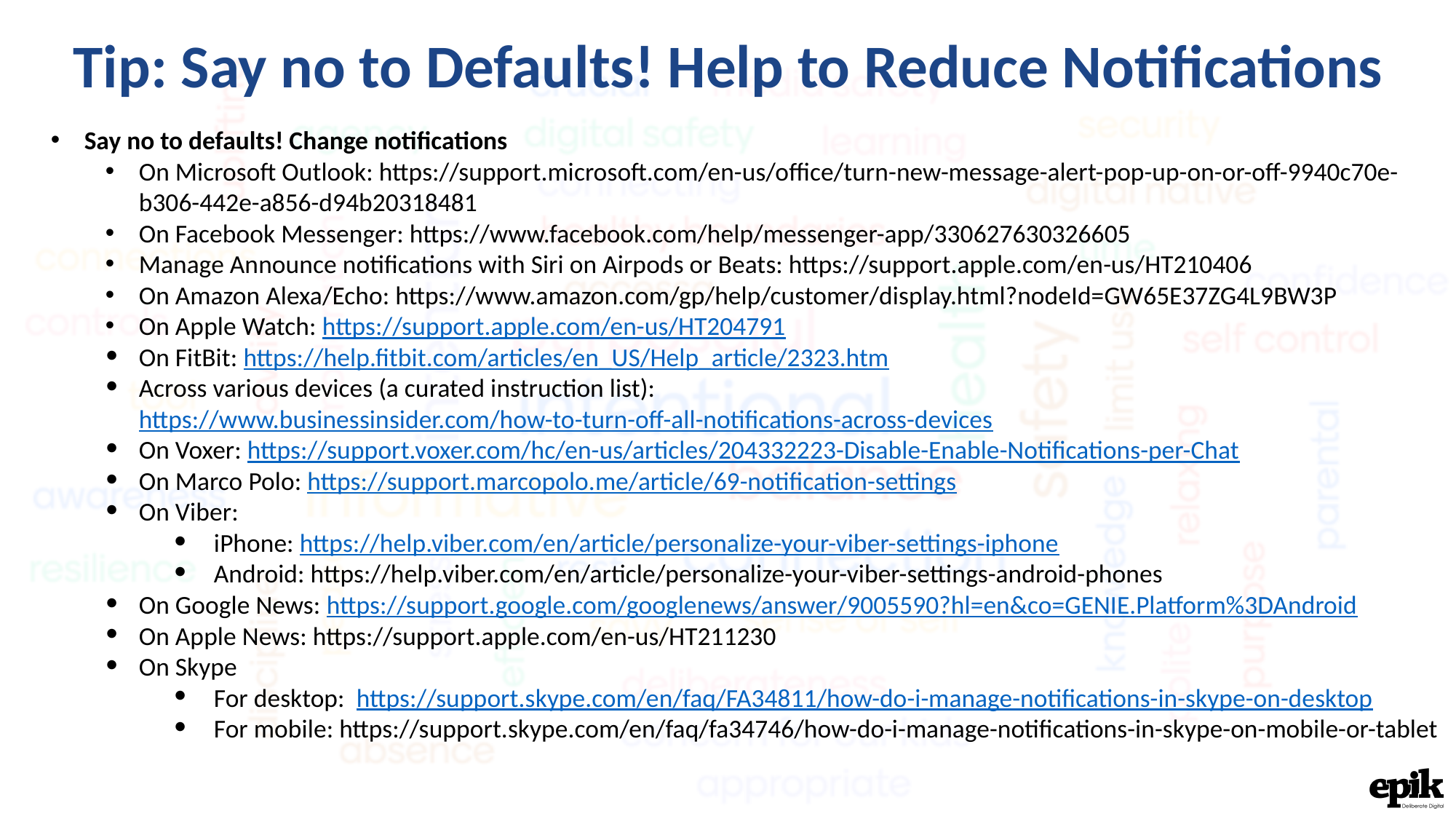

Tip: Say no to Defaults! Help to Reduce Notifications
Say no to defaults! Change notifications
On Microsoft Outlook: https://support.microsoft.com/en-us/office/turn-new-message-alert-pop-up-on-or-off-9940c70e-b306-442e-a856-d94b20318481
On Facebook Messenger: https://www.facebook.com/help/messenger-app/330627630326605
Manage Announce notifications with Siri on Airpods or Beats: https://support.apple.com/en-us/HT210406
On Amazon Alexa/Echo: https://www.amazon.com/gp/help/customer/display.html?nodeId=GW65E37ZG4L9BW3P
On Apple Watch: https://support.apple.com/en-us/HT204791
On FitBit: https://help.fitbit.com/articles/en_US/Help_article/2323.htm
Across various devices (a curated instruction list): https://www.businessinsider.com/how-to-turn-off-all-notifications-across-devices
On Voxer: https://support.voxer.com/hc/en-us/articles/204332223-Disable-Enable-Notifications-per-Chat
On Marco Polo: https://support.marcopolo.me/article/69-notification-settings
On Viber:
iPhone: https://help.viber.com/en/article/personalize-your-viber-settings-iphone
Android: https://help.viber.com/en/article/personalize-your-viber-settings-android-phones
On Google News: https://support.google.com/googlenews/answer/9005590?hl=en&co=GENIE.Platform%3DAndroid
On Apple News: https://support.apple.com/en-us/HT211230
On Skype
For desktop:  https://support.skype.com/en/faq/FA34811/how-do-i-manage-notifications-in-skype-on-desktop
For mobile: https://support.skype.com/en/faq/fa34746/how-do-i-manage-notifications-in-skype-on-mobile-or-tablet